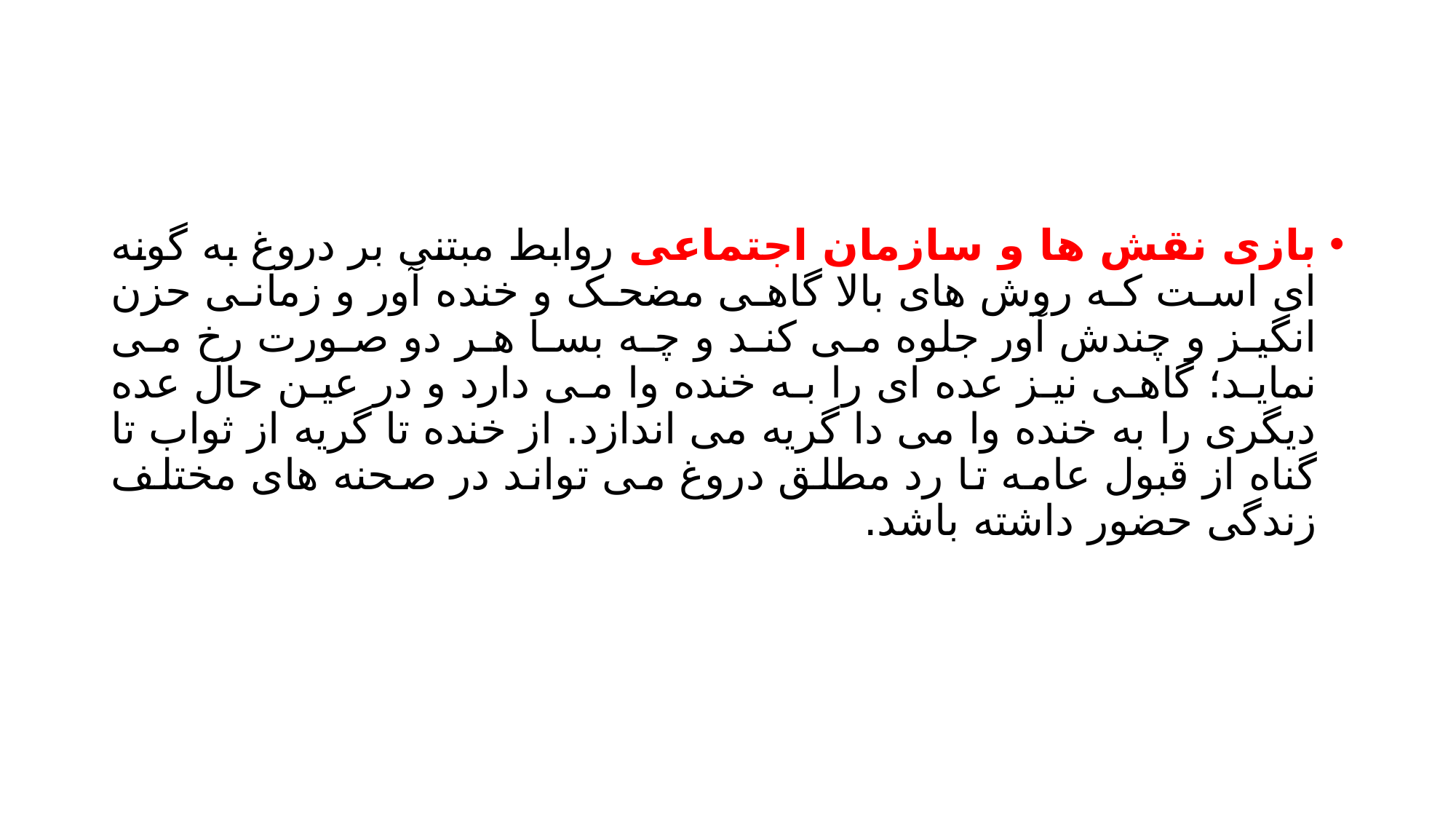

#
بازی نقش ها و سازمان اجتماعی روابط مبتنی بر دروغ به گونه ای است که روش های بالا گاهی مضحک و خنده آور و زمانی حزن انگیز و چندش آور جلوه می کند و چه بسا هر دو صورت رخ می نماید؛ گاهی نیز عده ای را به خنده وا می دارد و در عین حال عده دیگری را به خنده وا می دا گریه می اندازد. از خنده تا گریه از ثواب تا گناه از قبول عامه تا رد مطلق دروغ می تواند در صحنه های مختلف زندگی حضور داشته باشد.